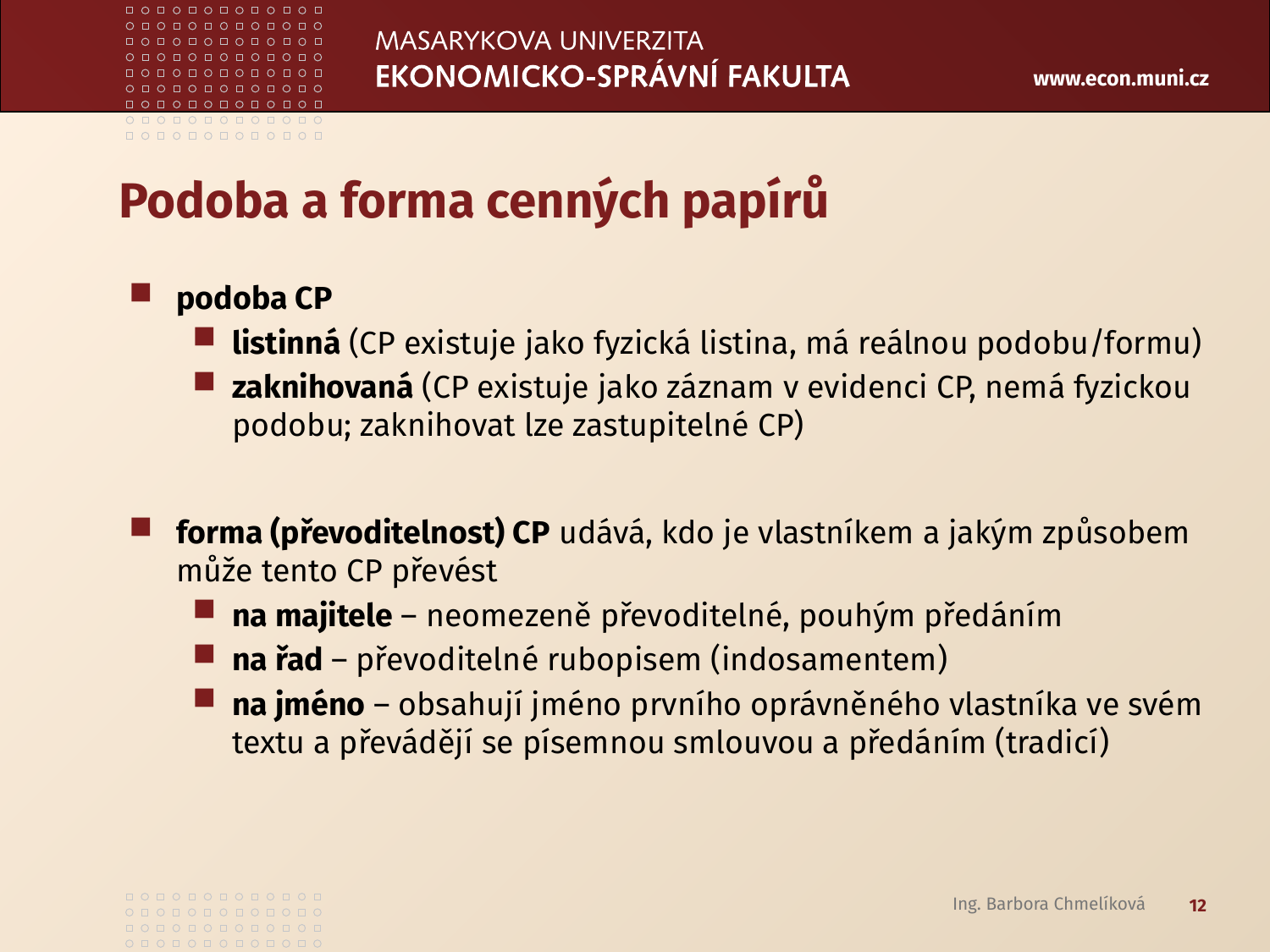

# Podoba a forma cenných papírů
podoba CP
listinná (CP existuje jako fyzická listina, má reálnou podobu/formu)
zaknihovaná (CP existuje jako záznam v evidenci CP, nemá fyzickou podobu; zaknihovat lze zastupitelné CP)

forma (převoditelnost) CP udává, kdo je vlastníkem a jakým způsobem může tento CP převést
na majitele – neomezeně převoditelné, pouhým předáním
na řad – převoditelné rubopisem (indosamentem)
na jméno – obsahují jméno prvního oprávněného vlastníka ve svém textu a převádějí se písemnou smlouvou a předáním (tradicí)

Ing. Barbora Chmelíková
12